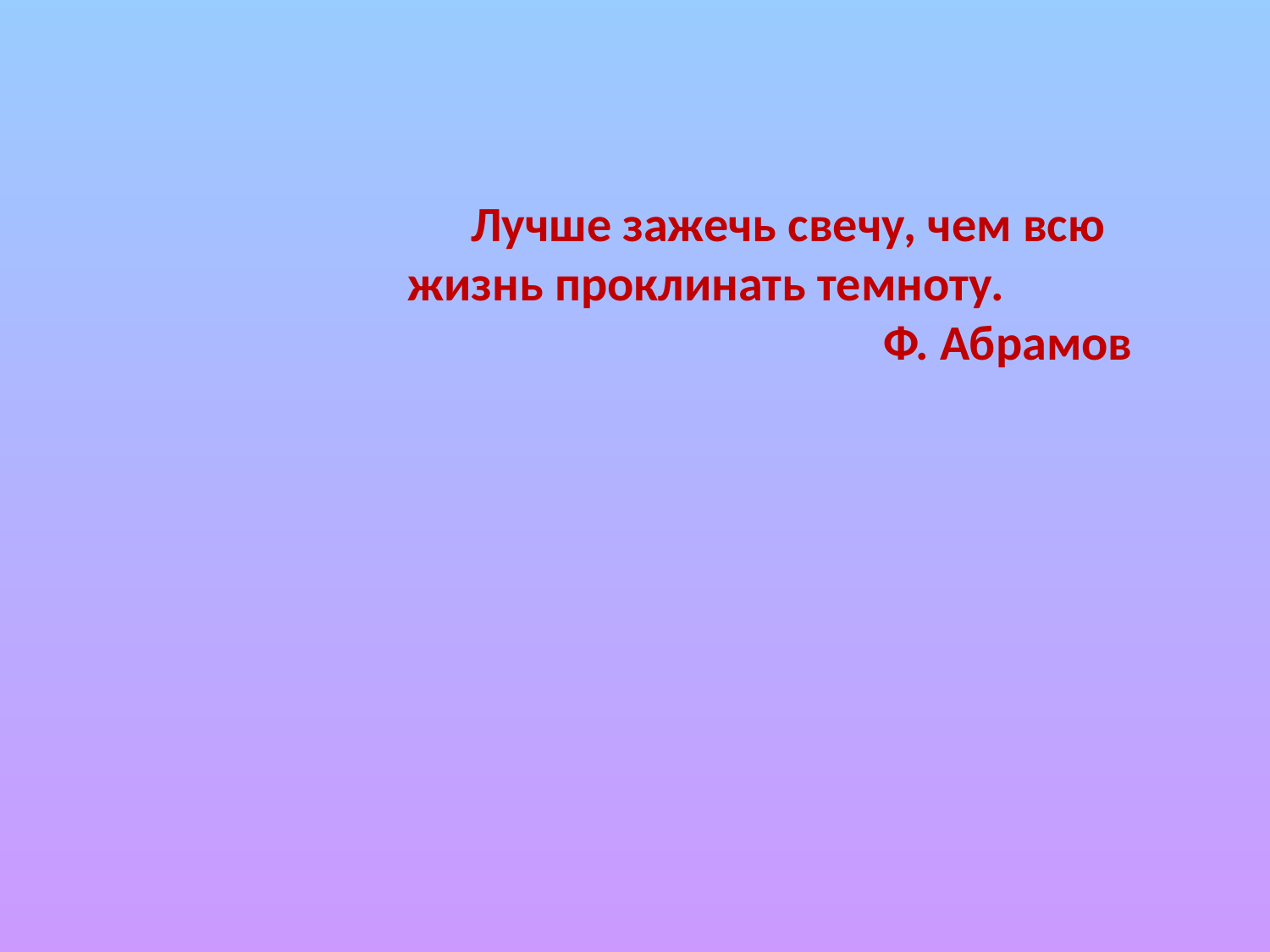

Лучше зажечь свечу, чем всю
жизнь проклинать темноту.
Ф. Абрамов